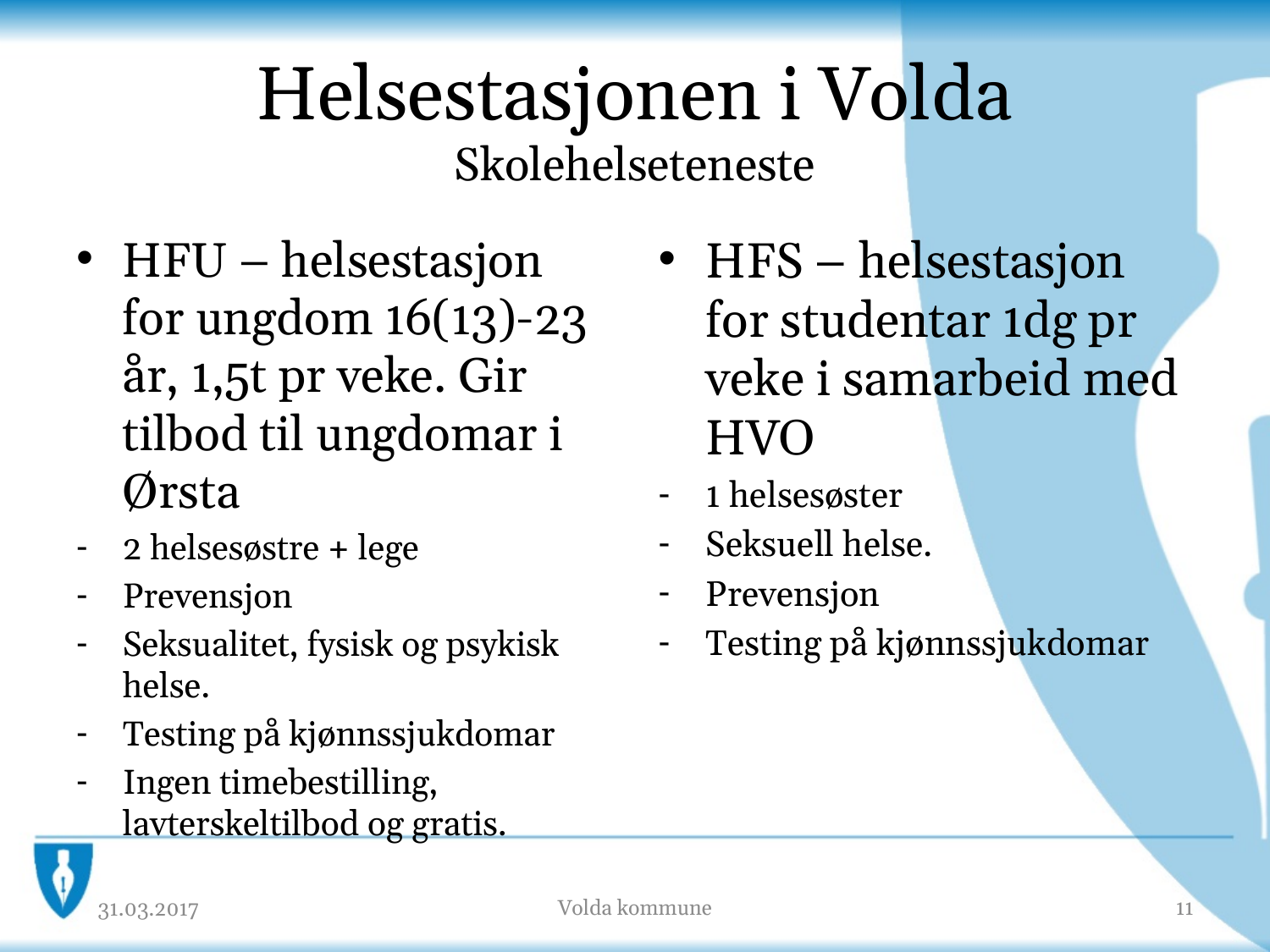

# Helsestasjonen i Volda Skolehelseteneste
HFU – helsestasjon for ungdom 16(13)-23 år, 1,5t pr veke. Gir tilbod til ungdomar i Ørsta
2 helsesøstre + lege
Prevensjon
Seksualitet, fysisk og psykisk helse.
Testing på kjønnssjukdomar
Ingen timebestilling, lavterskeltilbod og gratis.
HFS – helsestasjon for studentar 1dg pr veke i samarbeid med HVO
1 helsesøster
Seksuell helse.
Prevensjon
Testing på kjønnssjukdomar
31.03.2017
Volda kommune
11